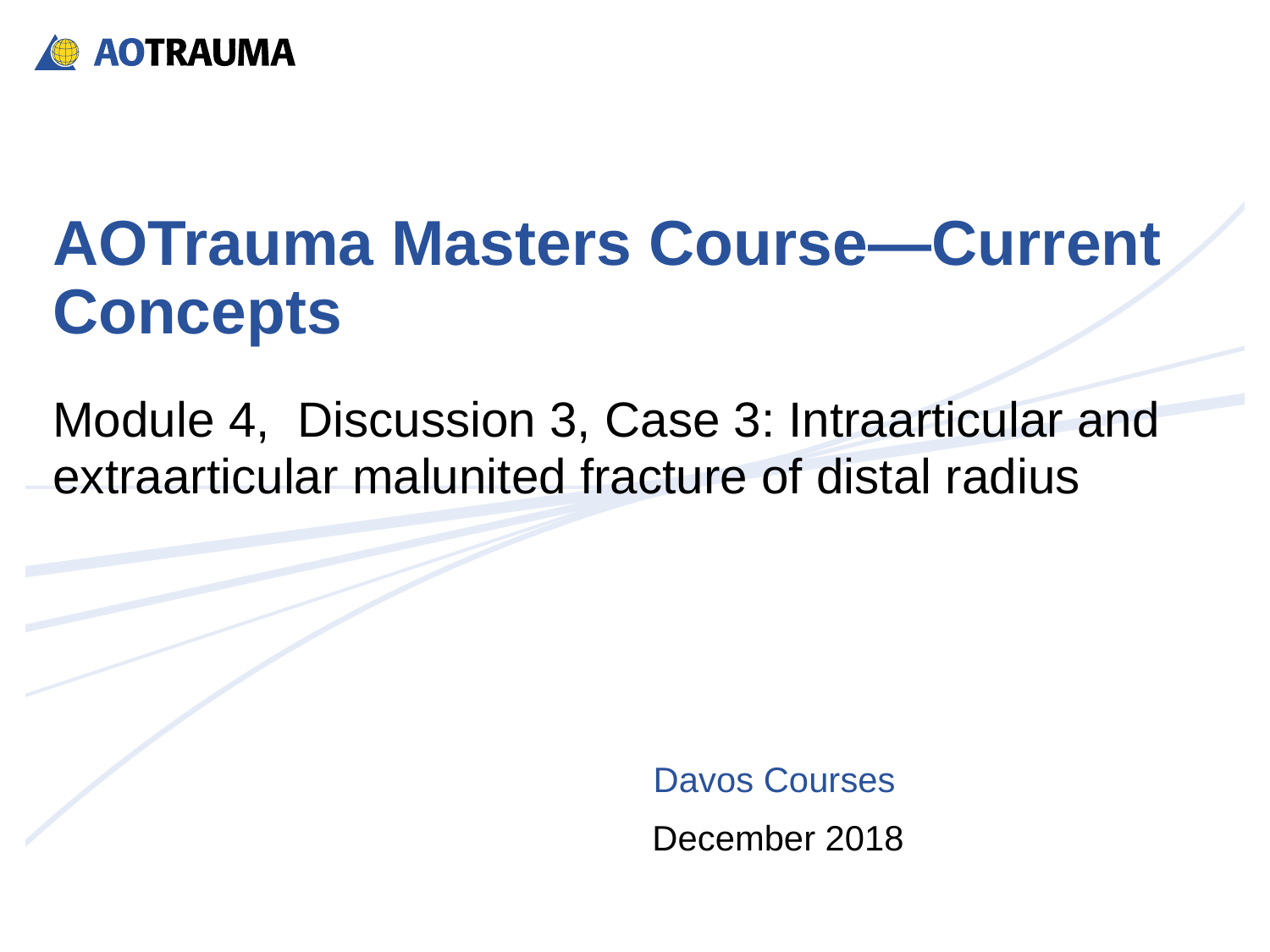

# AOTrauma Masters Course—Current Concepts
Module 4,  Discussion 3, Case 3: Intraarticular and extraarticular malunited fracture of distal radius
Davos Courses
December 2018